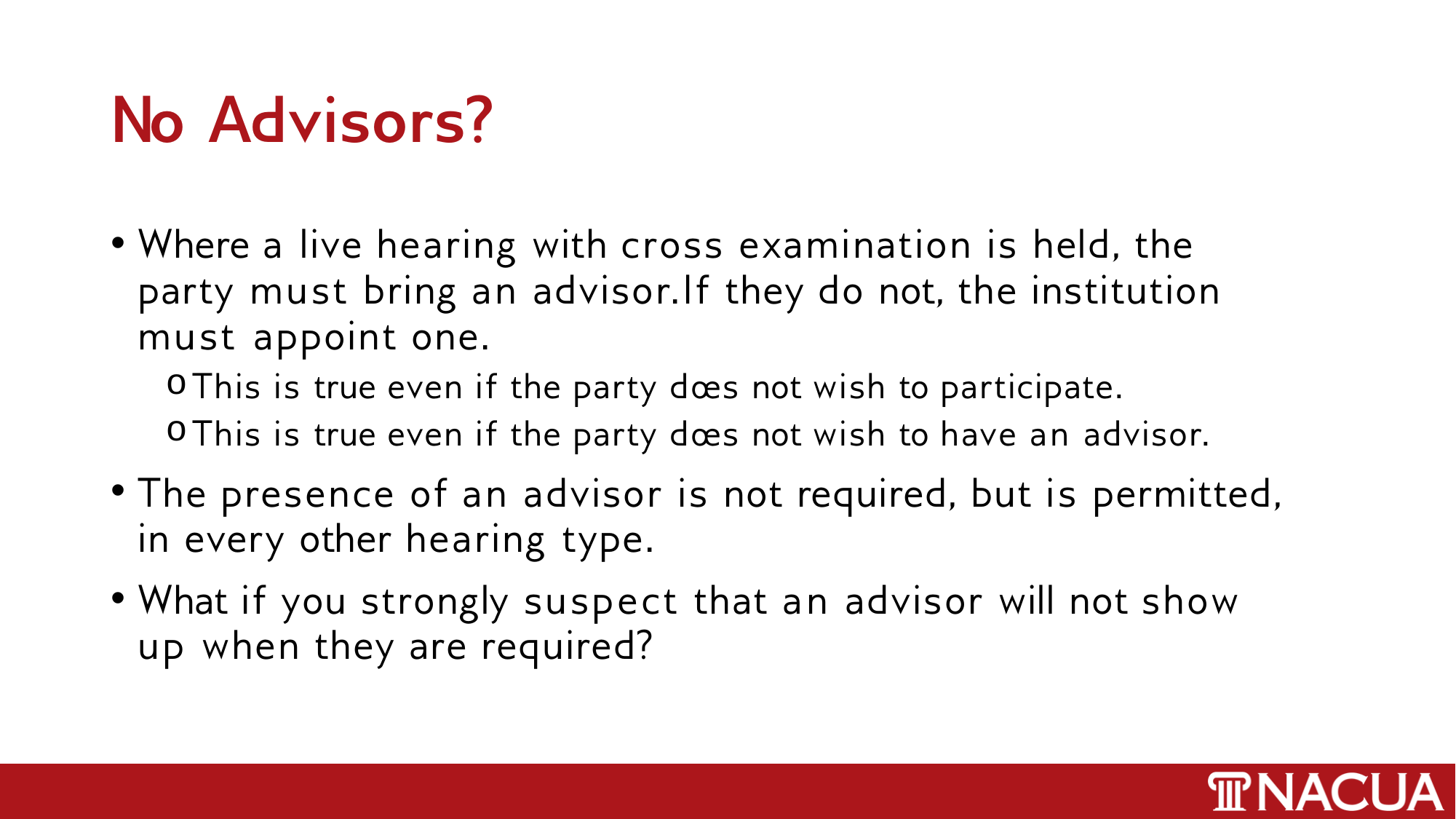

# No Advisors?
Where a live hearing with cross examination is held, the party must bring an advisor.	If they do not, the institution must appoint one.
This is true even if the party does not wish to participate.
This is true even if the party does not wish to have an advisor.
The presence of an advisor is not required, but is permitted, in every other hearing type.
What if you strongly suspect that an advisor will not show up when they are required?